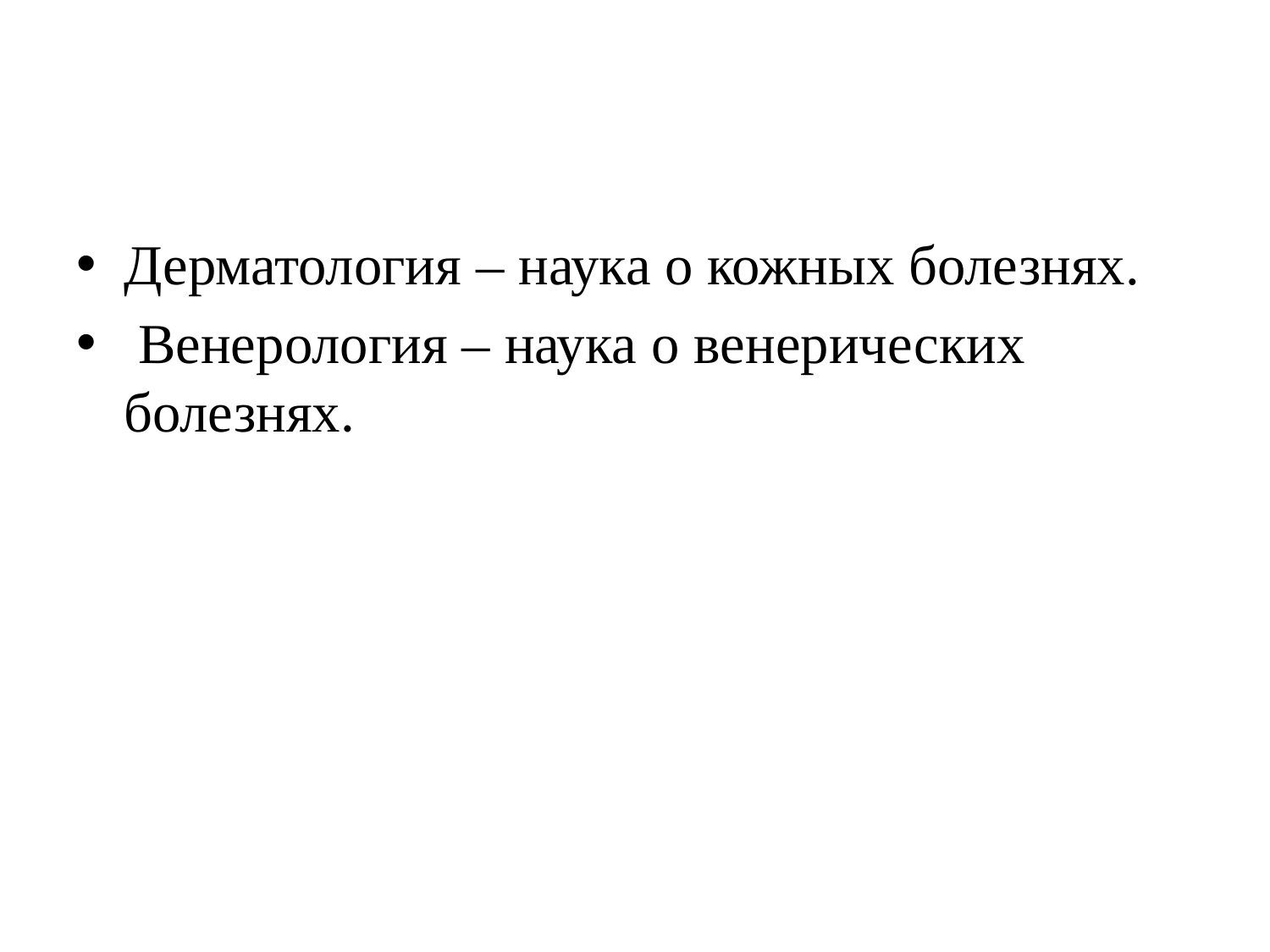

Дерматология – наука о кожных болезнях.
 Венерология – наука о венерических болезнях.